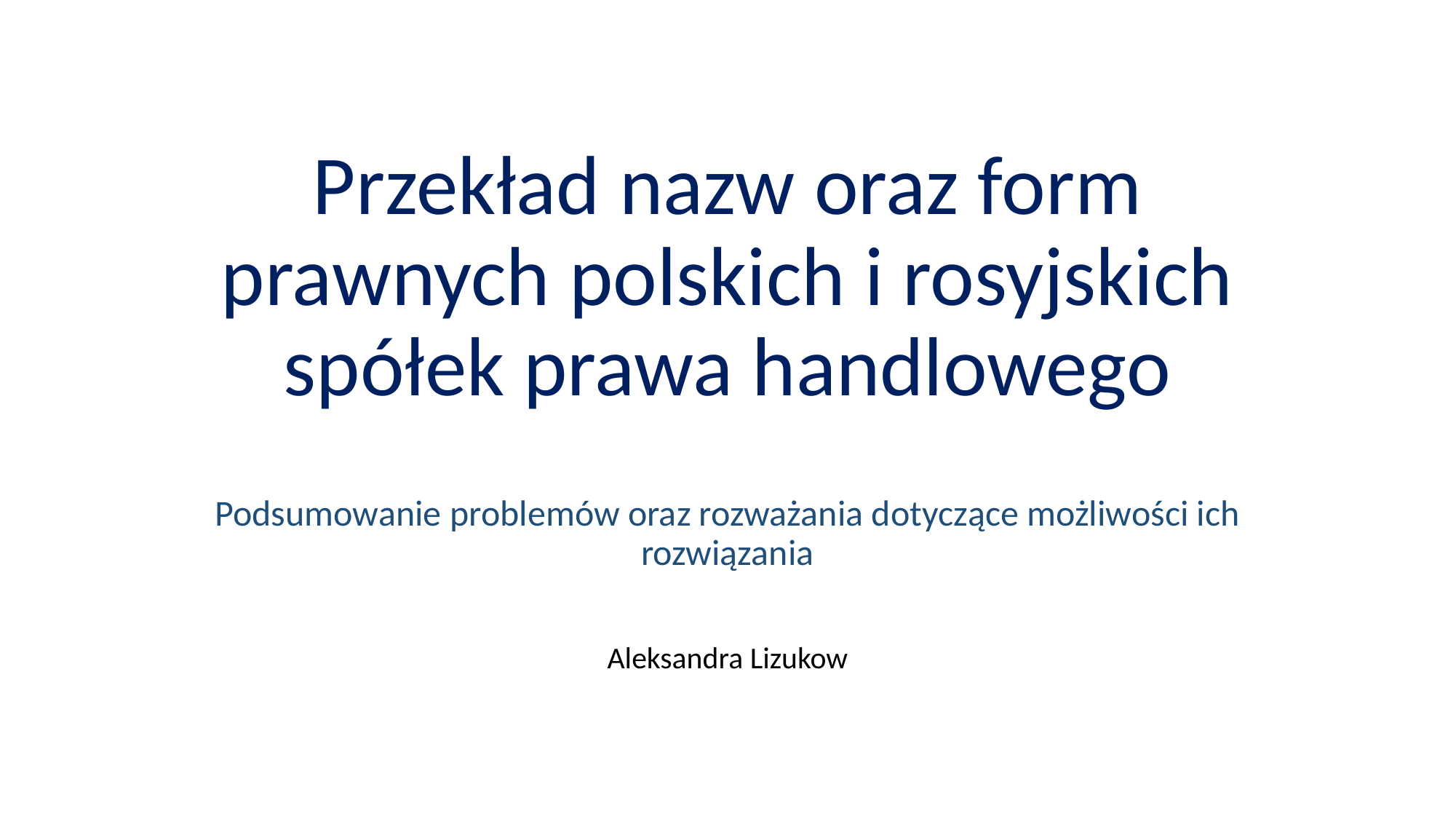

# Przekład nazw oraz form prawnych polskich i rosyjskich spółek prawa handlowego

Podsumowanie problemów oraz rozważania dotyczące możliwości ich rozwiązania

Aleksandra Lizukow